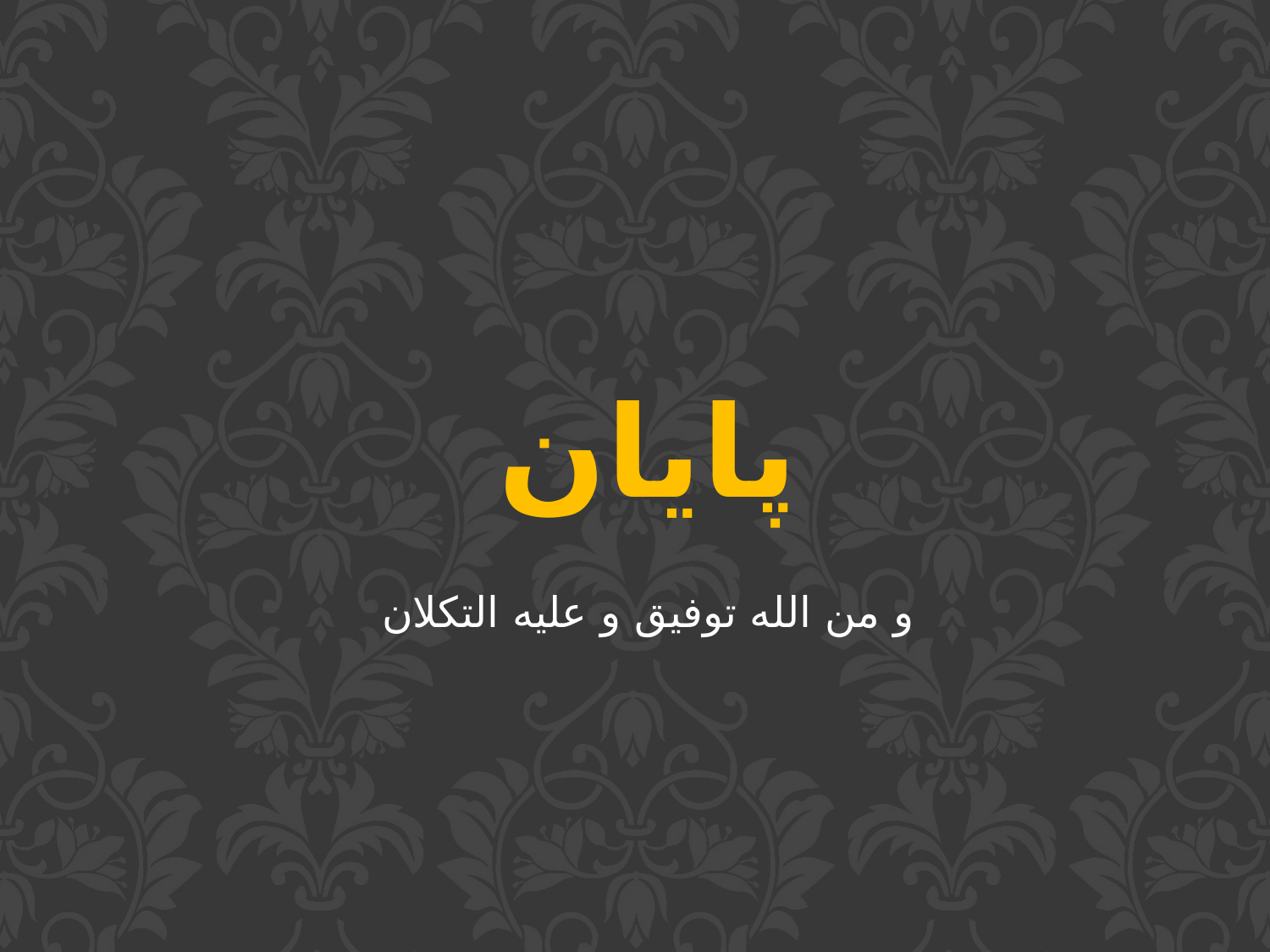

پایان
و من الله توفیق و علیه التکلان